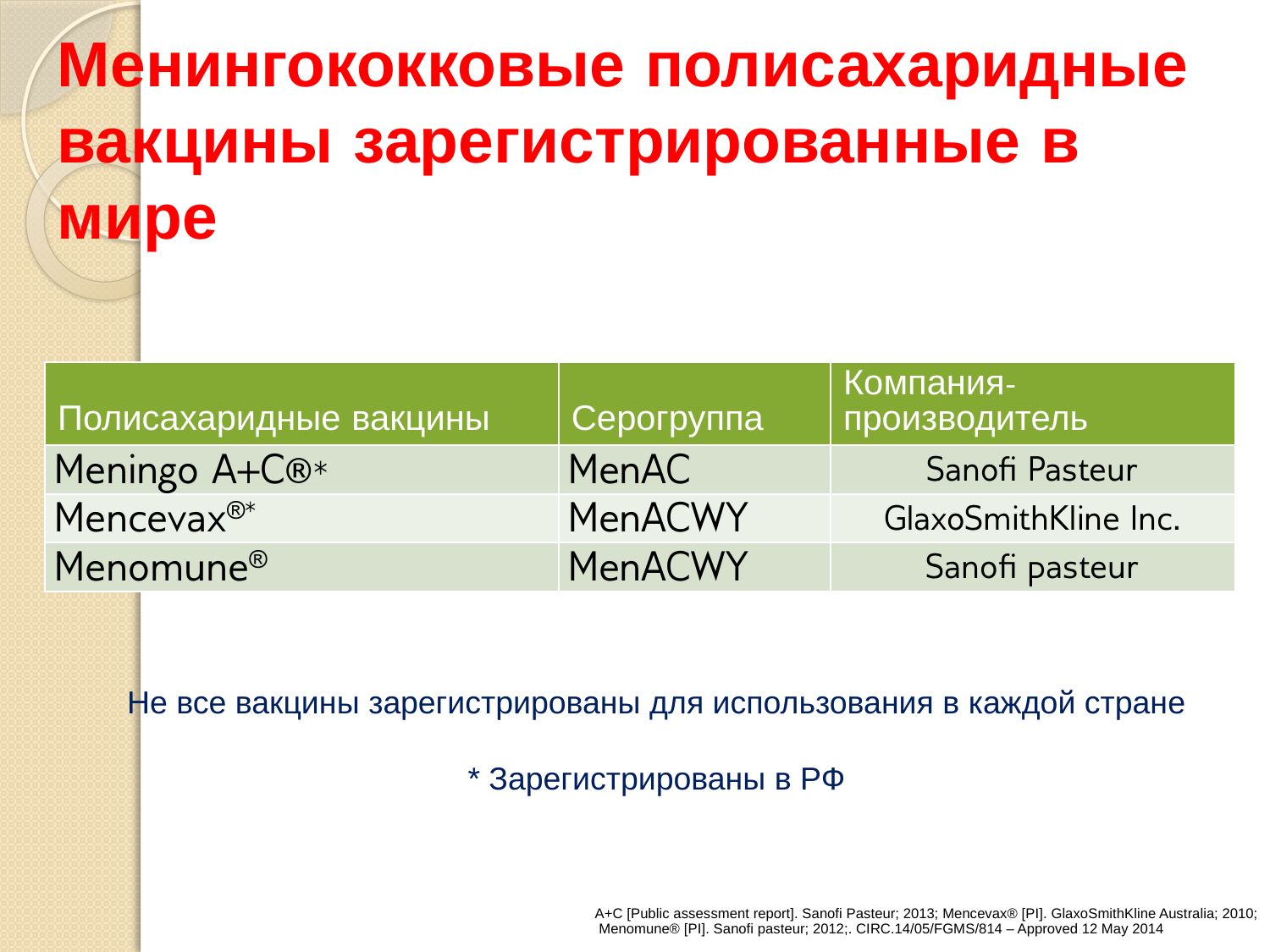

# Менингококковые полисахаридные вакцины зарегистрированные в мире
| Полисахаридные вакцины | Серогруппа | Компания-производитель |
| --- | --- | --- |
| Meningo A+C®\* | MenAC | Sanofi Pasteur |
| Mencevax®\* | MenACWY | GlaxoSmithKline Inc. |
| Menomune® | MenACWY | Sanofi pasteur |
Не все вакцины зарегистрированы для использования в каждой стране

* Зарегистрированы в РФ

A+C [Public assessment report]. Sanofi Pasteur; 2013; Mencevax® [PI]. GlaxoSmithKline Australia; 2010;  Menomune® [PI]. Sanofi pasteur; 2012;. CIRC.14/05/FGMS/814 – Approved 12 May 2014